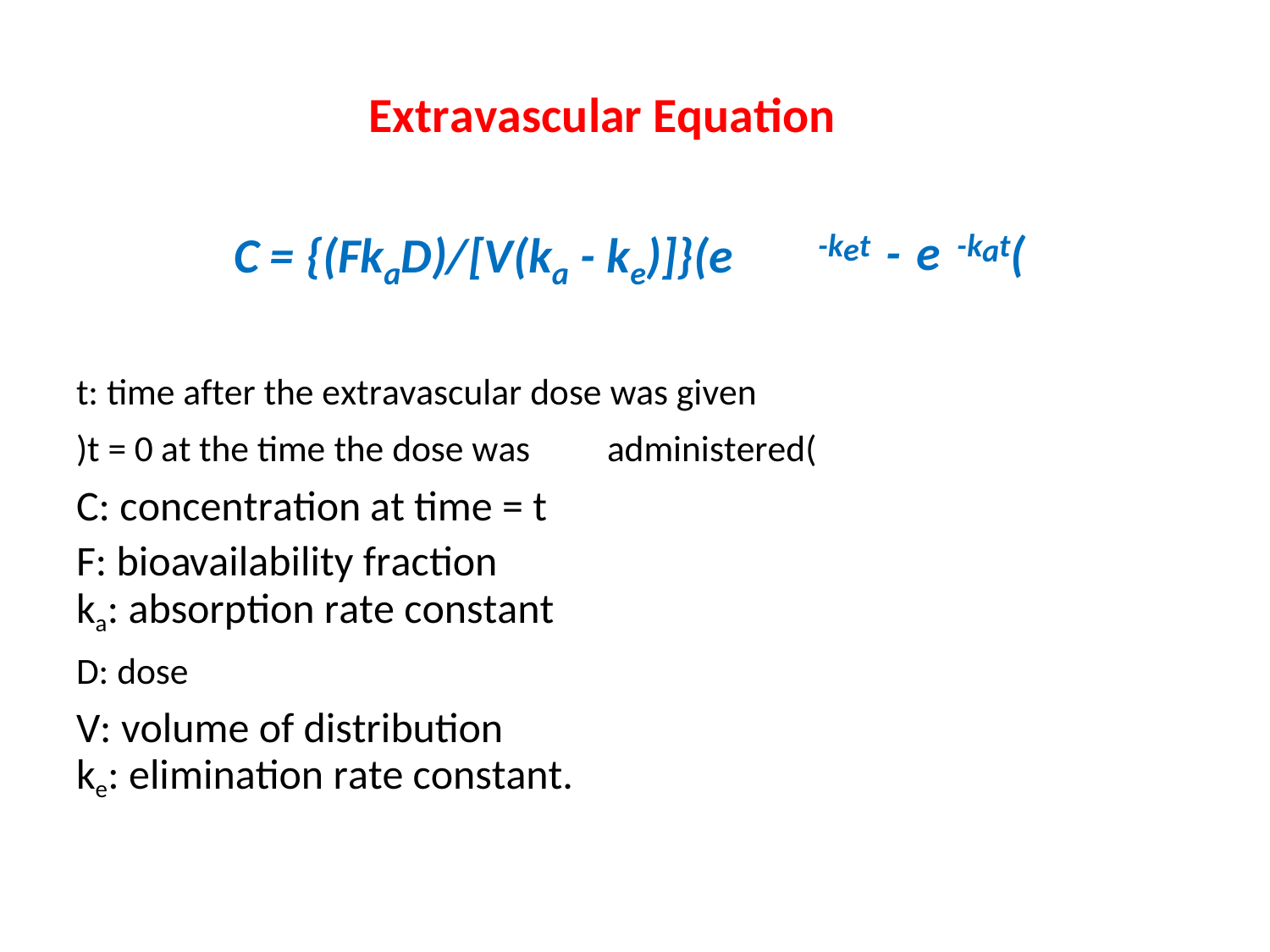

Extravascular Equation
-ket
-kat(
C = {(FkaD)/[V(ka - ke)]}(e
-
e
t: time after the extravascular dose was given
)t = 0 at the time the dose was
C: concentration at time = t
F: bioavailability fraction
ka: absorption rate constant
D: dose
V: volume of distribution
ke: elimination rate constant.
administered(